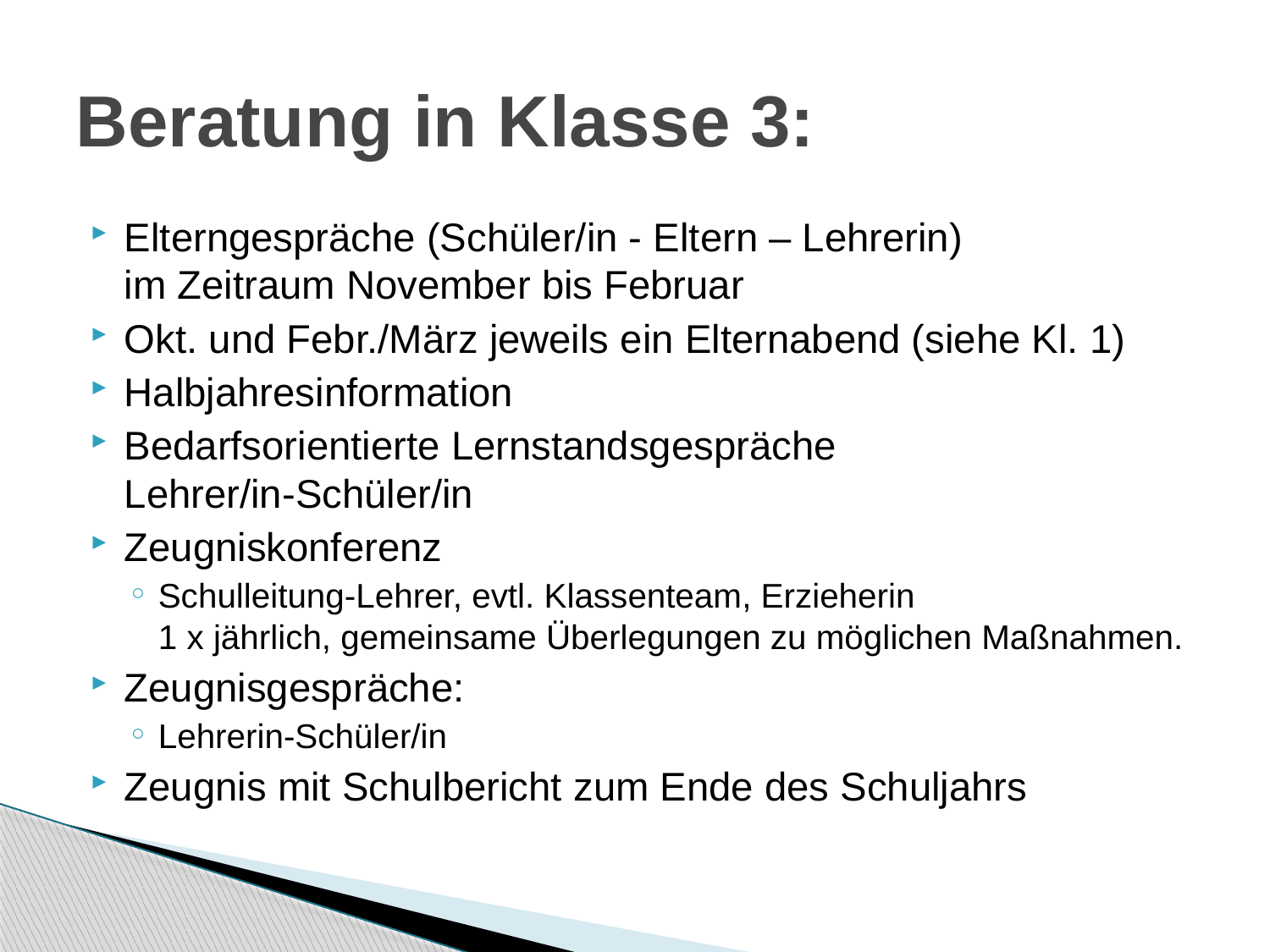

# Beratung in Klasse 3:
Elterngespräche (Schüler/in - Eltern – Lehrerin)
im Zeitraum November bis Februar
Okt. und Febr./März jeweils ein Elternabend (siehe Kl. 1)
Halbjahresinformation
Bedarfsorientierte Lernstandsgespräche Lehrer/in-Schüler/in
Zeugniskonferenz
Schulleitung-Lehrer, evtl. Klassenteam, Erzieherin
1 x jährlich, gemeinsame Überlegungen zu möglichen Maßnahmen.
Zeugnisgespräche:
Lehrerin-Schüler/in
Zeugnis mit Schulbericht zum Ende des Schuljahrs